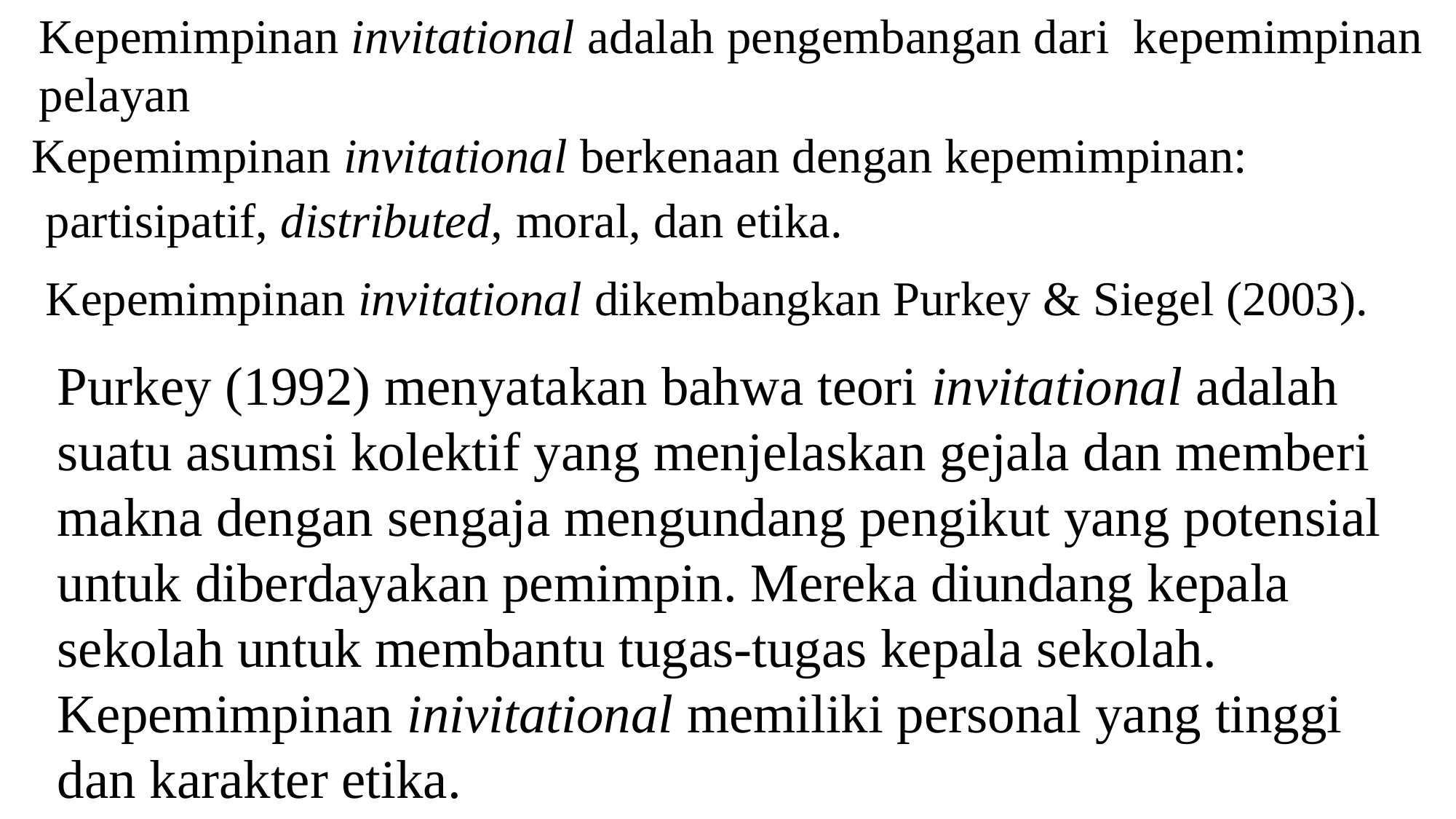

Kepemimpinan invitational adalah pengembangan dari  kepemimpinan pelayan
Kepemimpinan invitational berkenaan dengan kepemimpinan:
partisipatif, distributed, moral, dan etika.
Kepemimpinan invitational dikembangkan Purkey & Siegel (2003).
Purkey (1992) menyatakan bahwa teori invitational adalah suatu asumsi kolektif yang menjelaskan gejala dan memberi makna dengan sengaja mengundang pengikut yang potensial untuk diberdayakan pemimpin. Mereka diundang kepala sekolah untuk membantu tugas-tugas kepala sekolah. Kepemimpinan inivitational memiliki personal yang tinggi dan karakter etika.